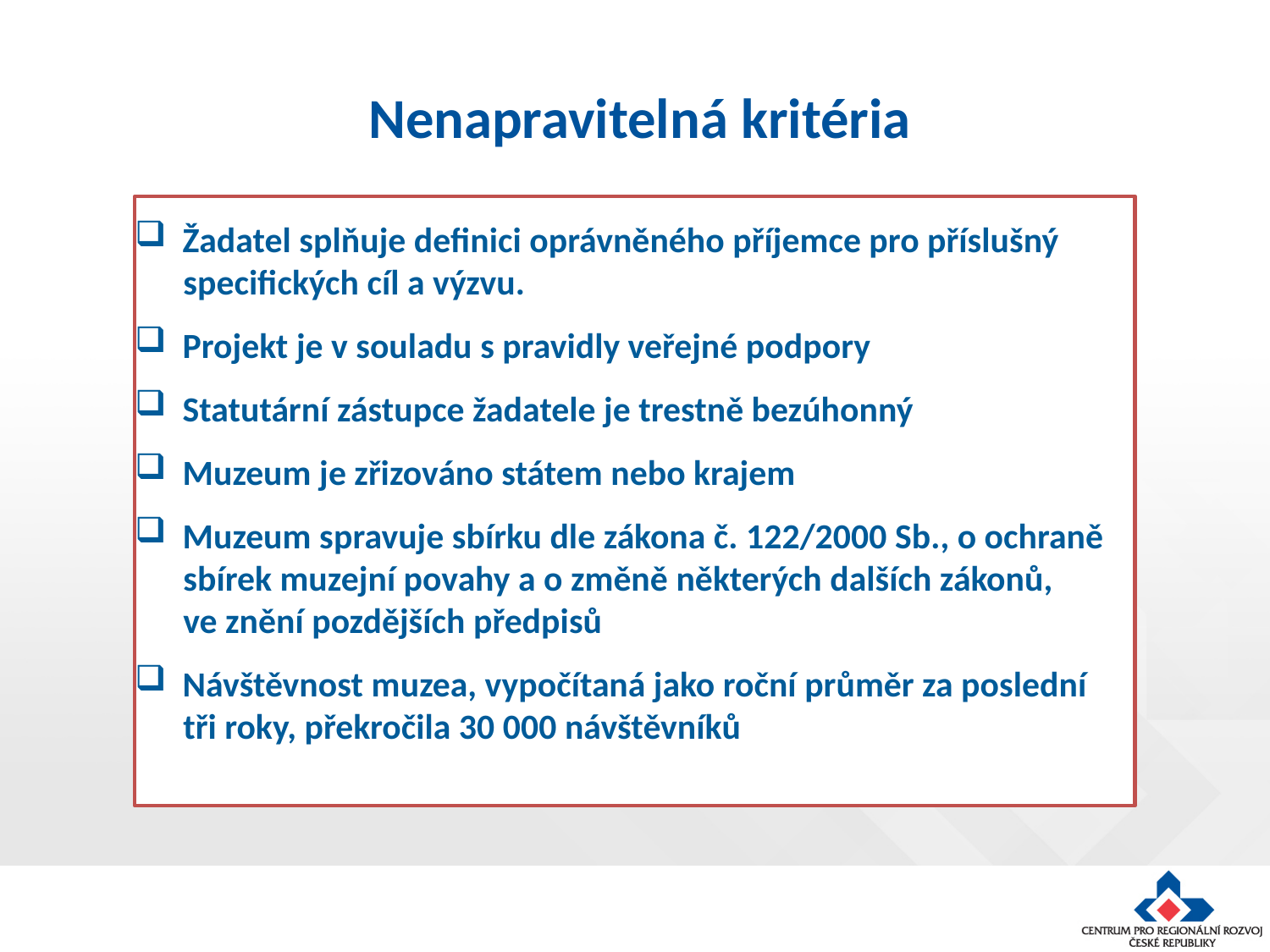

# Nenapravitelná kritéria

Žadatel splňuje definici oprávněného příjemce pro příslušný
      specifických cíl a výzvu.
Projekt je v souladu s pravidly veřejné podpory
Statutární zástupce žadatele je trestně bezúhonný
Muzeum je zřizováno státem nebo krajem
Muzeum spravuje sbírku dle zákona č. 122/2000 Sb., o ochraně
      sbírek muzejní povahy a o změně některých dalších zákonů,
      ve znění pozdějších předpisů
Návštěvnost muzea, vypočítaná jako roční průměr za poslední
      tři roky, překročila 30 000 návštěvníků